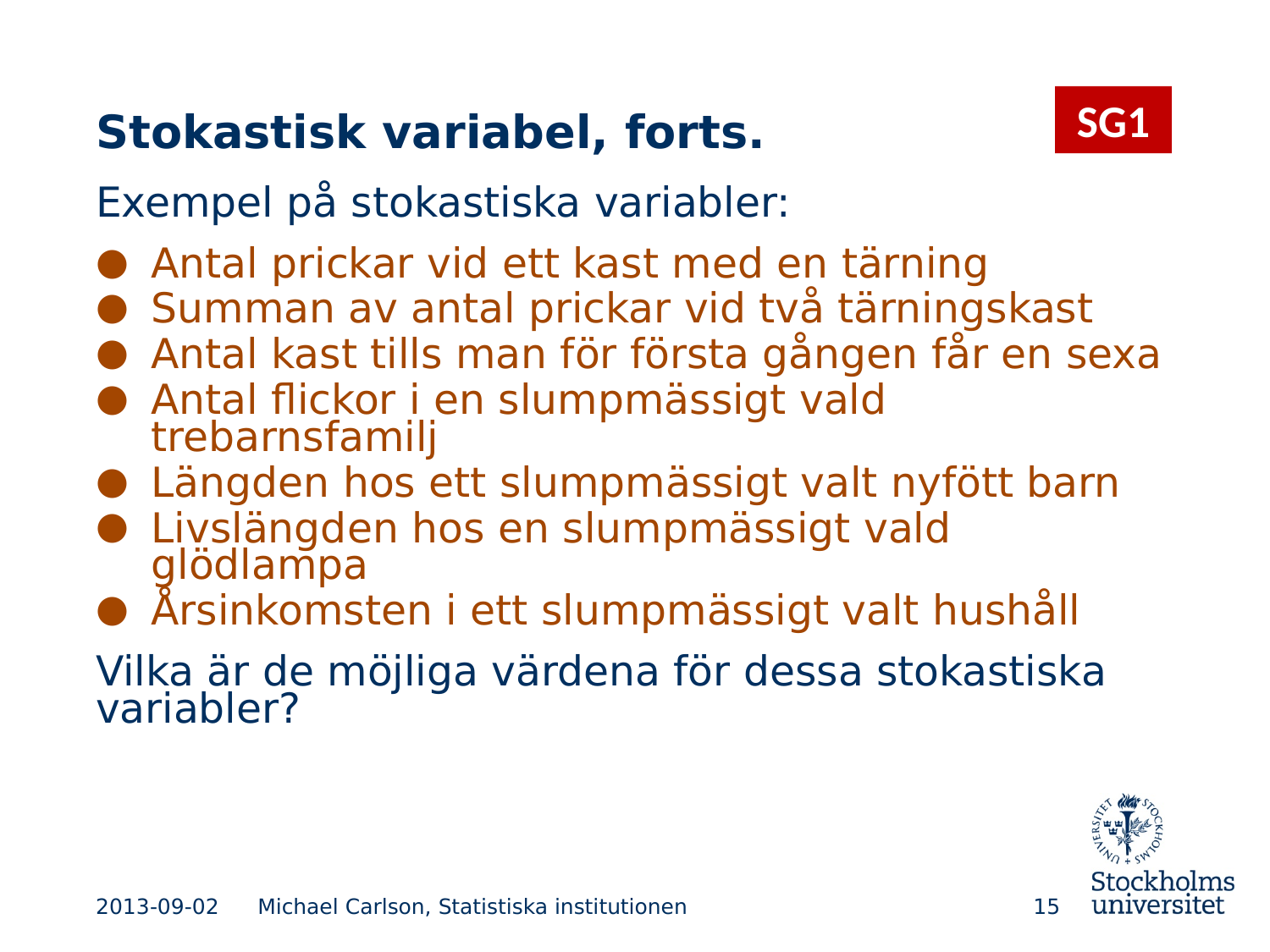

# Stokastisk variabel, forts.
SG1
Exempel på stokastiska variabler:
Antal prickar vid ett kast med en tärning
Summan av antal prickar vid två tärningskast
Antal kast tills man för första gången får en sexa
Antal flickor i en slumpmässigt vald trebarnsfamilj
Längden hos ett slumpmässigt valt nyfött barn
Livslängden hos en slumpmässigt vald glödlampa
Årsinkomsten i ett slumpmässigt valt hushåll
Vilka är de möjliga värdena för dessa stokastiska variabler?

2013-09-02
Michael Carlson, Statistiska institutionen
15